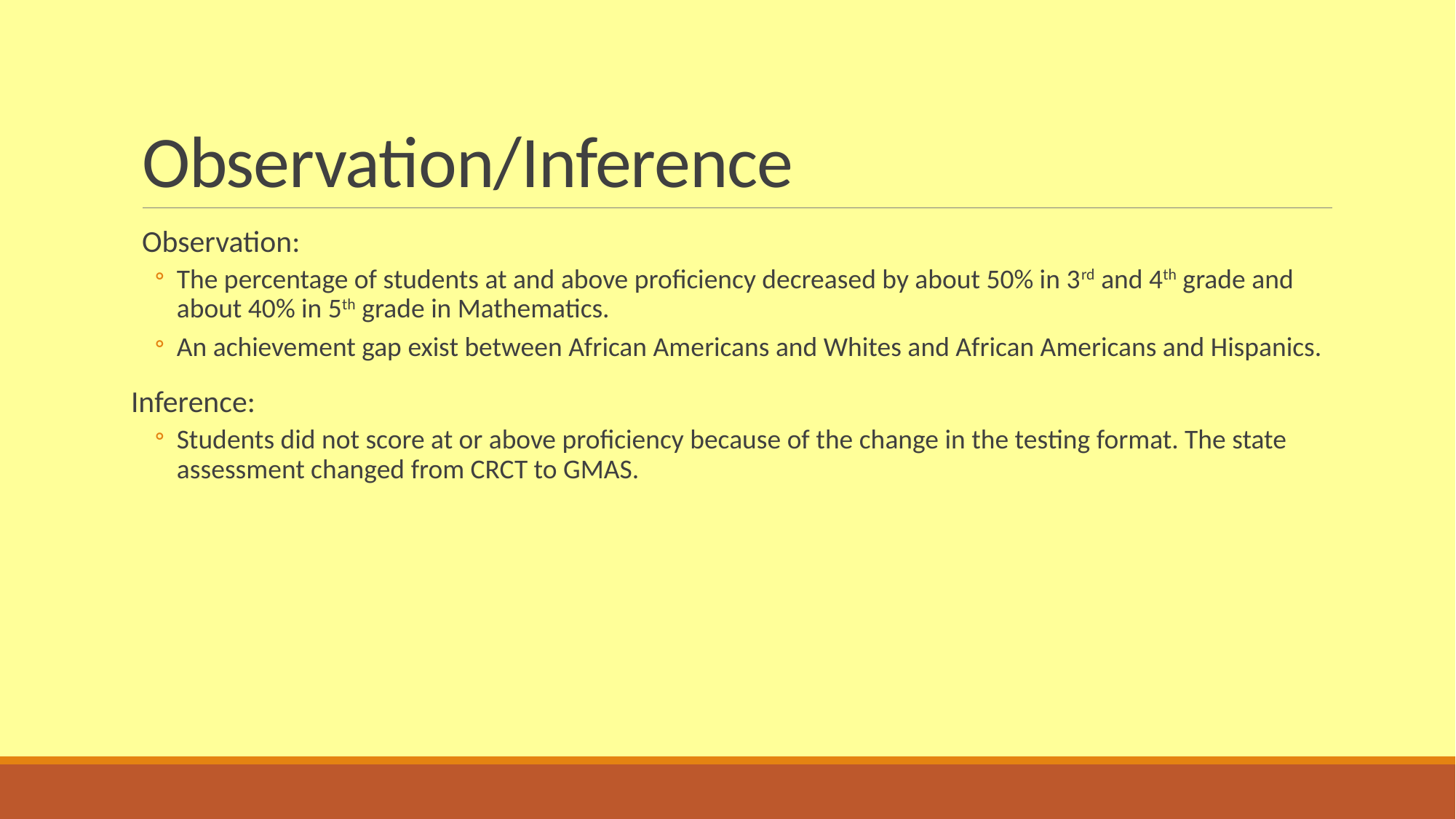

# Observation/Inference
Observation:
The percentage of students at and above proficiency decreased by about 50% in 3rd and 4th grade and about 40% in 5th grade in Mathematics.
An achievement gap exist between African Americans and Whites and African Americans and Hispanics.
Inference:
Students did not score at or above proficiency because of the change in the testing format. The state assessment changed from CRCT to GMAS.